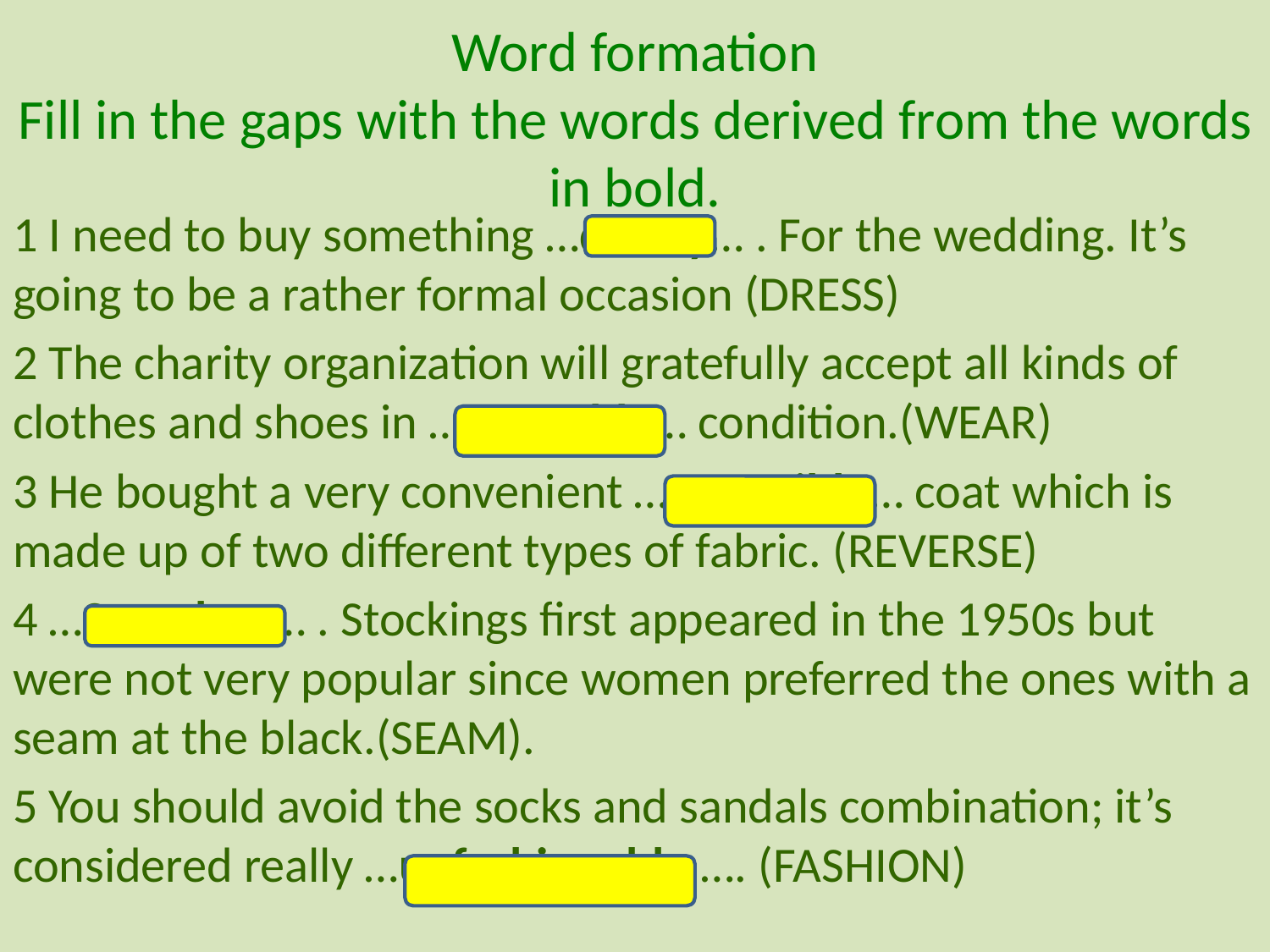

# Word formation Fill in the gaps with the words derived from the words in bold.
1 I need to buy something …dressy… . For the wedding. It’s going to be a rather formal occasion (DRESS)
2 The charity organization will gratefully accept all kinds of clothes and shoes in …wearable… condition.(WEAR)
3 He bought a very convenient …reversible… coat which is made up of two different types of fabric. (REVERSE)
4 …Seamless… . Stockings first appeared in the 1950s but were not very popular since women preferred the ones with a seam at the black.(SEAM).
5 You should avoid the socks and sandals combination; it’s considered really …unfashionable …. (FASHION)